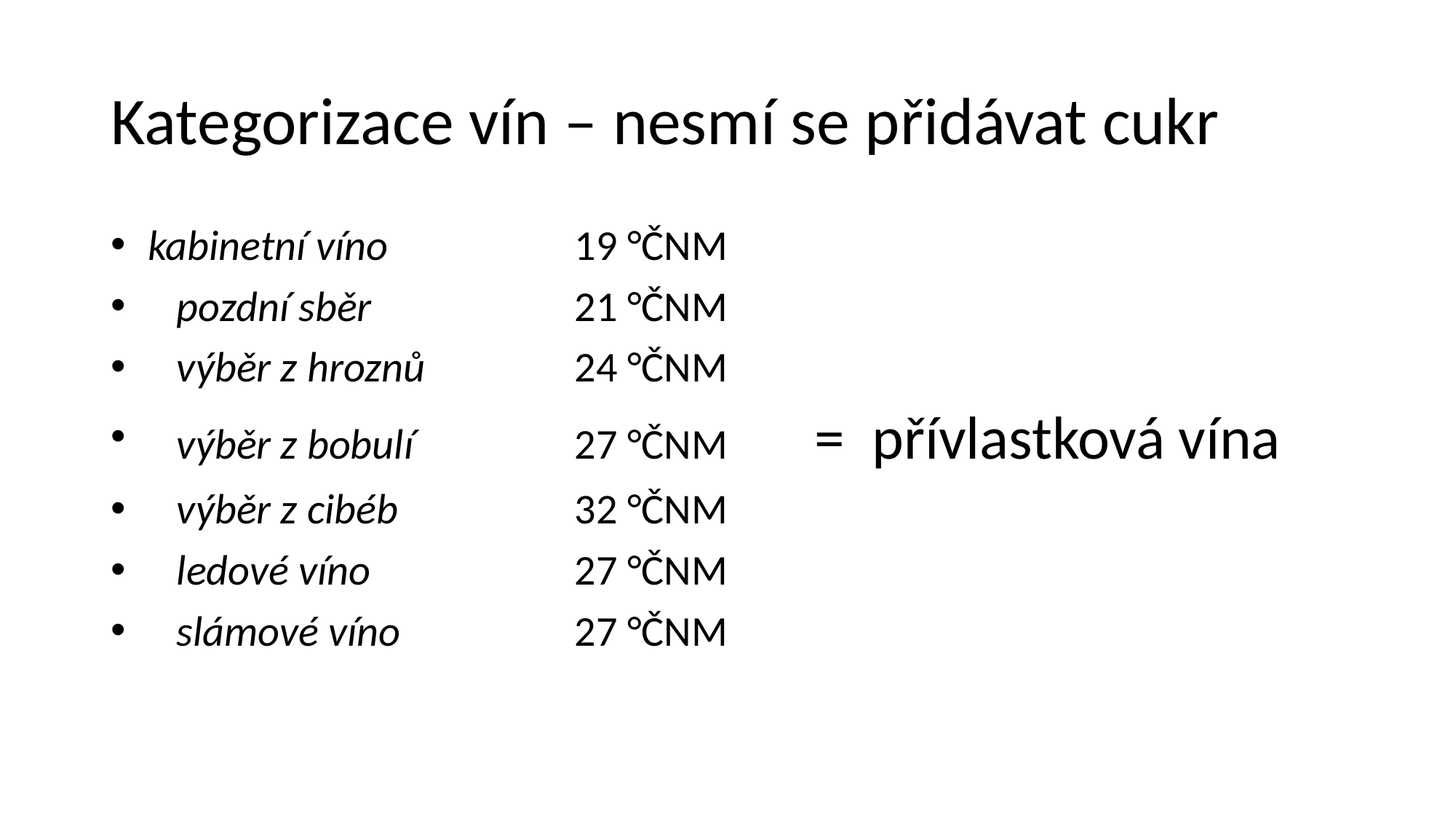

# Kategorizace vín – nesmí se přidávat cukr
 kabinetní víno		19 °ČNM
    pozdní sběr		21 °ČNM
    výběr z hroznů		24 °ČNM
    výběr z bobulí		27 °ČNM         =  přívlastková vína
    výběr z cibéb		32 °ČNM
    ledové víno		27 °ČNM
    slámové víno		27 °ČNM